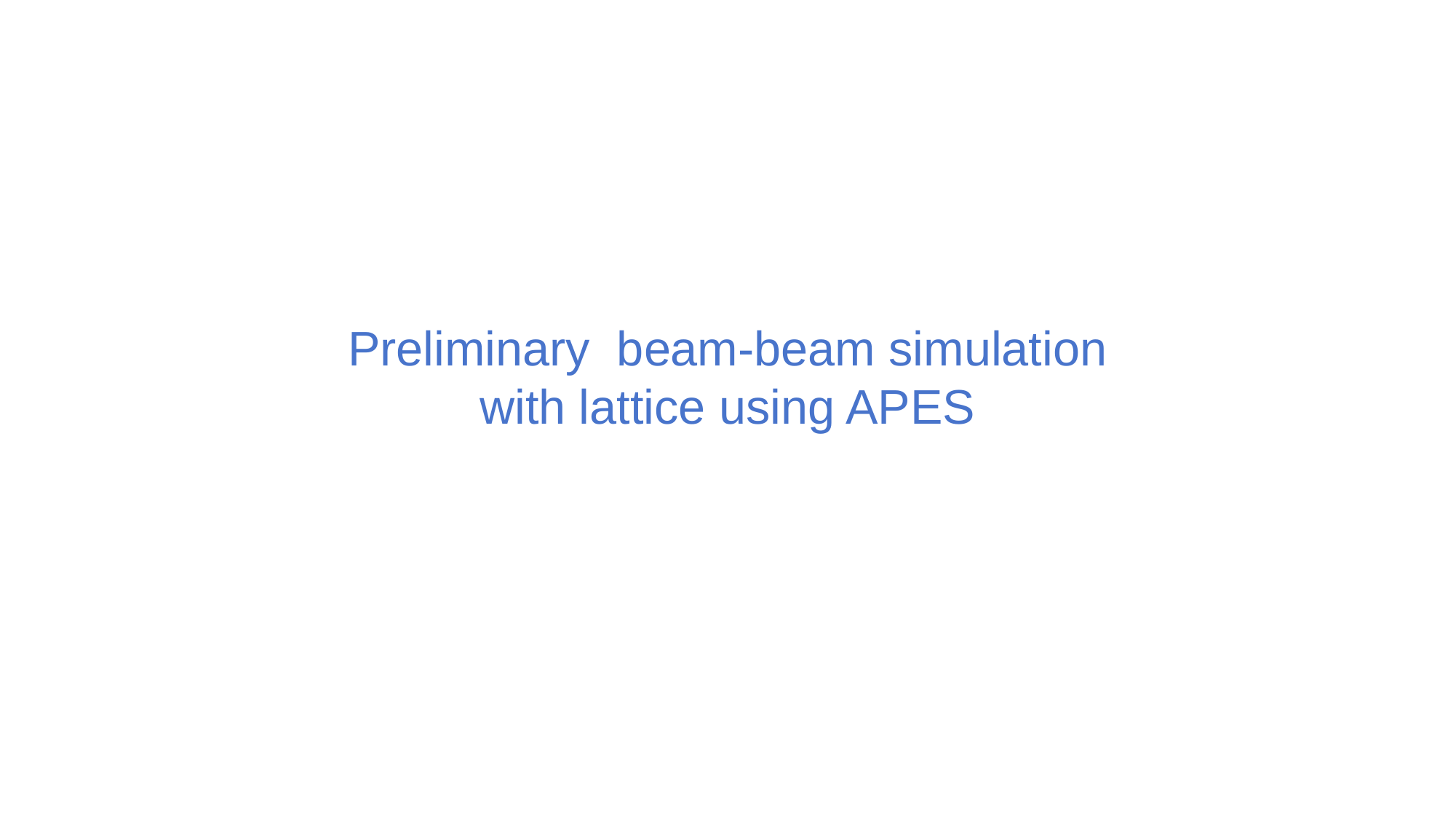

Preliminary  beam-beam simulation with lattice using APES